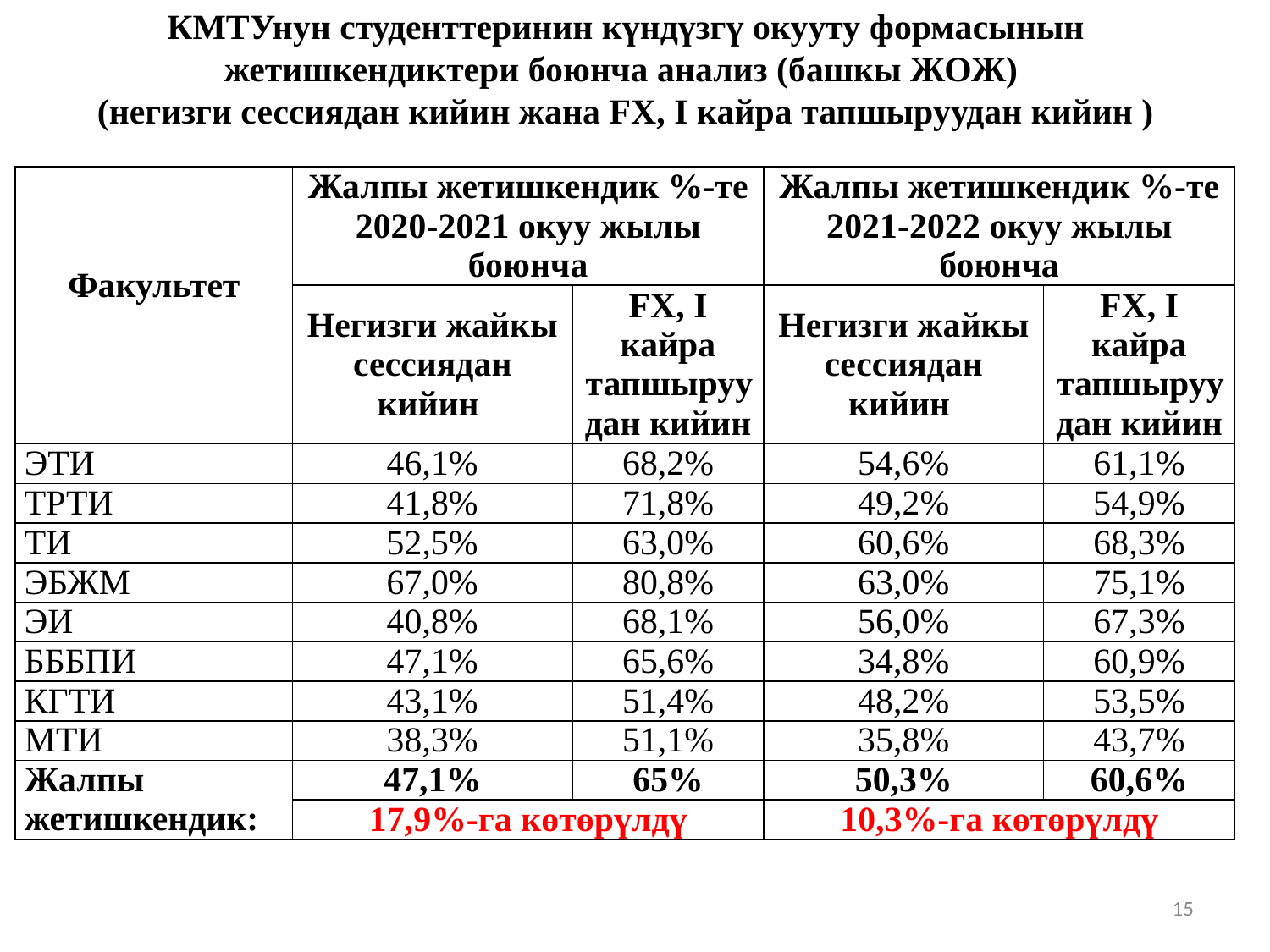

# КМТУнун студенттеринин күндүзгү окууту формасынын жетишкендиктери боюнча анализ (башкы ЖОЖ) (негизги сессиядан кийин жана FX, I кайра тапшыруудан кийин )
| Факультет | Жалпы жетишкендик %-те 2020-2021 окуу жылы боюнча |  | Жалпы жетишкендик %-те 2021-2022 окуу жылы боюнча |  |
| --- | --- | --- | --- | --- |
|  | Негизги жайкы сессиядан кийин | FX, I кайра тапшыруудан кийин | Негизги жайкы сессиядан кийин | FX, I кайра тапшыруудан кийин |
| ЭТИ | 46,1% | 68,2% | 54,6% | 61,1% |
| ТРТИ | 41,8% | 71,8% | 49,2% | 54,9% |
| ТИ | 52,5% | 63,0% | 60,6% | 68,3% |
| ЭБЖМ | 67,0% | 80,8% | 63,0% | 75,1% |
| ЭИ | 40,8% | 68,1% | 56,0% | 67,3% |
| БББПИ | 47,1% | 65,6% | 34,8% | 60,9% |
| КГТИ | 43,1% | 51,4% | 48,2% | 53,5% |
| МТИ | 38,3% | 51,1% | 35,8% | 43,7% |
| Жалпы жетишкендик: | 47,1% | 65% | 50,3% | 60,6% |
|  | 17,9%-га көтөрүлдү |  | 10,3%-га көтөрүлдү |  |
15